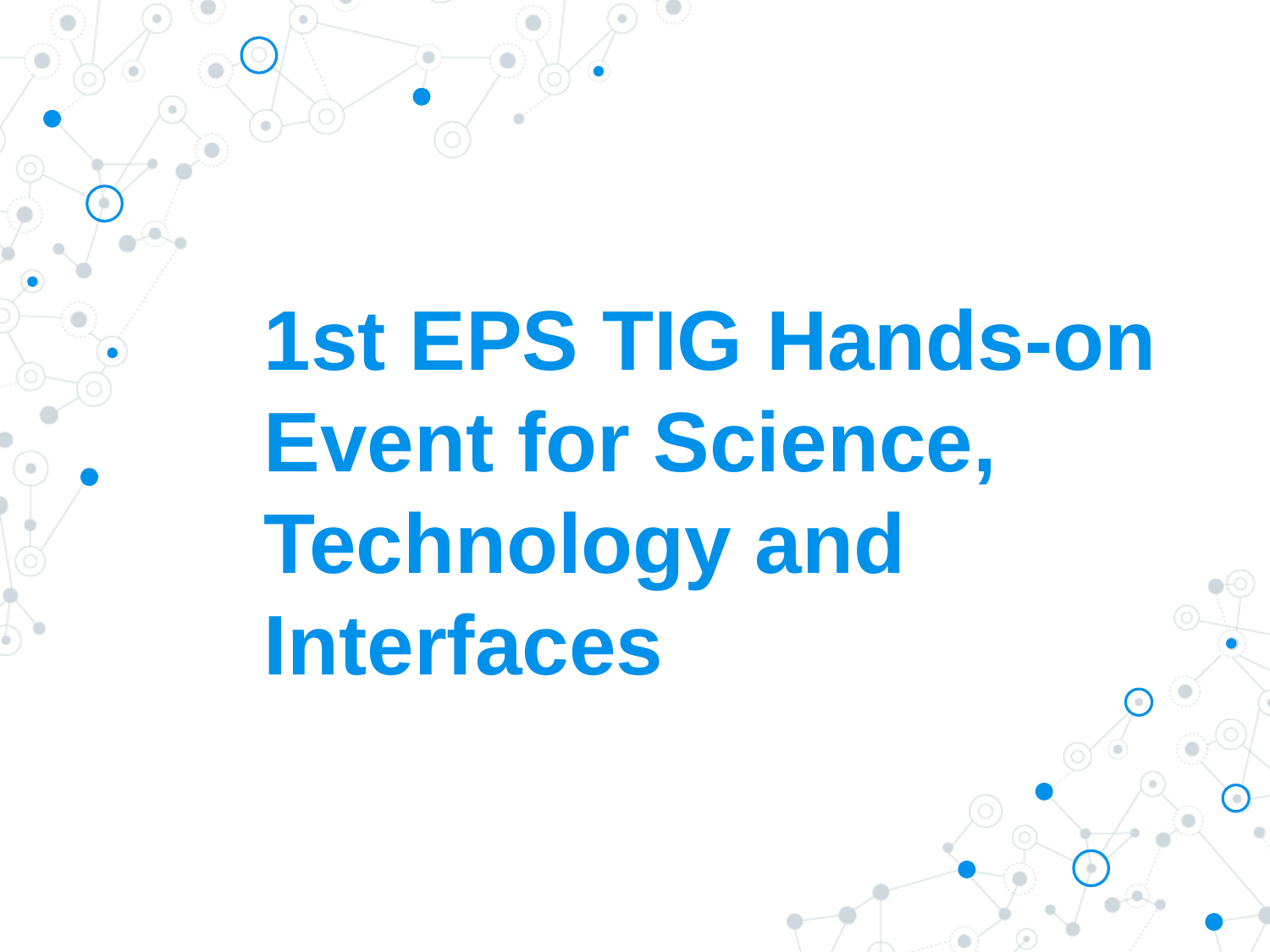

# 1st EPS TIG Hands-on Event for Science, Technology and Interfaces